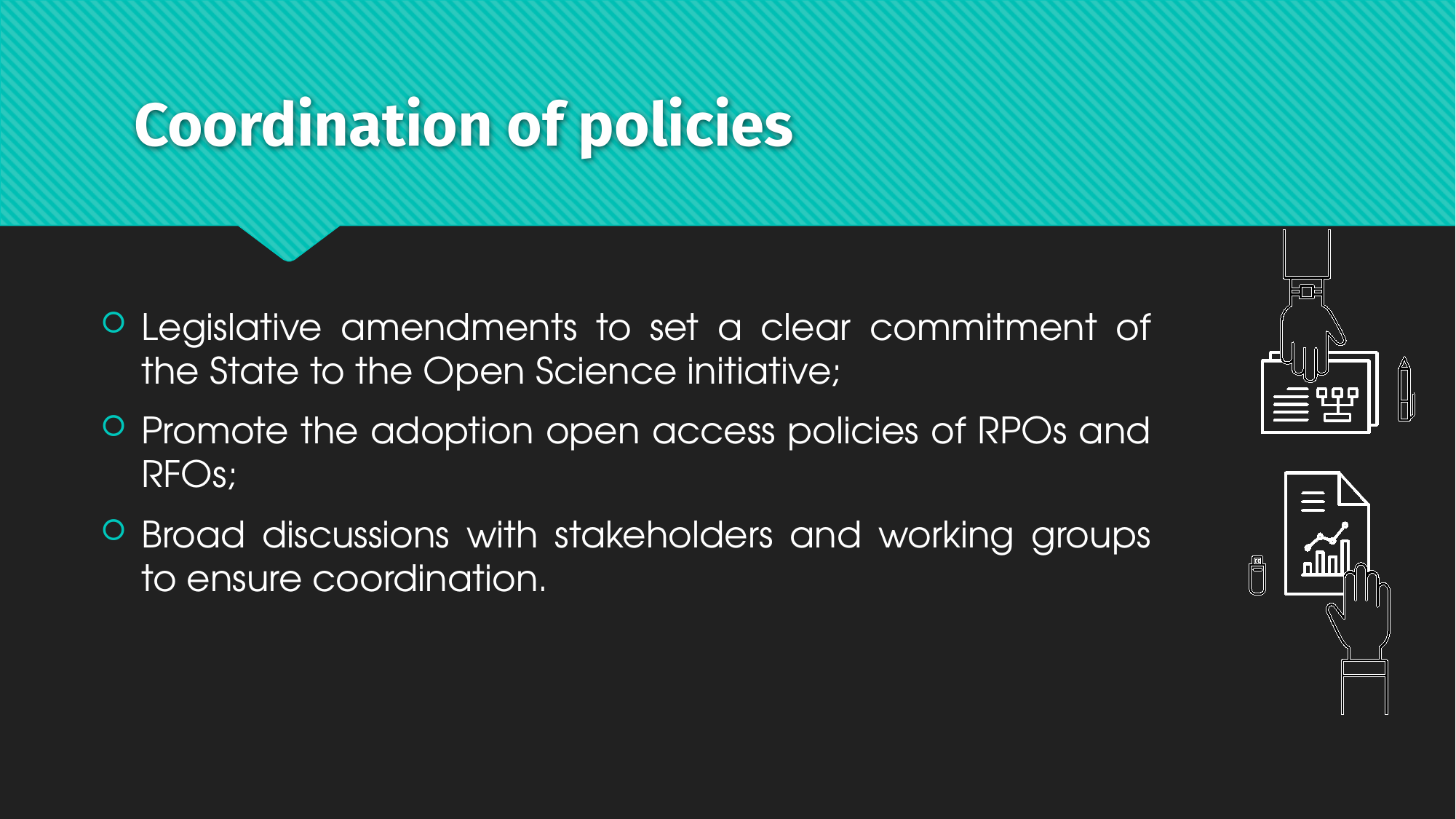

# Coordination of policies

Legislative amendments to set a clear commitment of the State to the Open Science initiative;
Promote the adoption open access policies of RPOs and RFOs;
Broad discussions with stakeholders and working groups to ensure coordination.